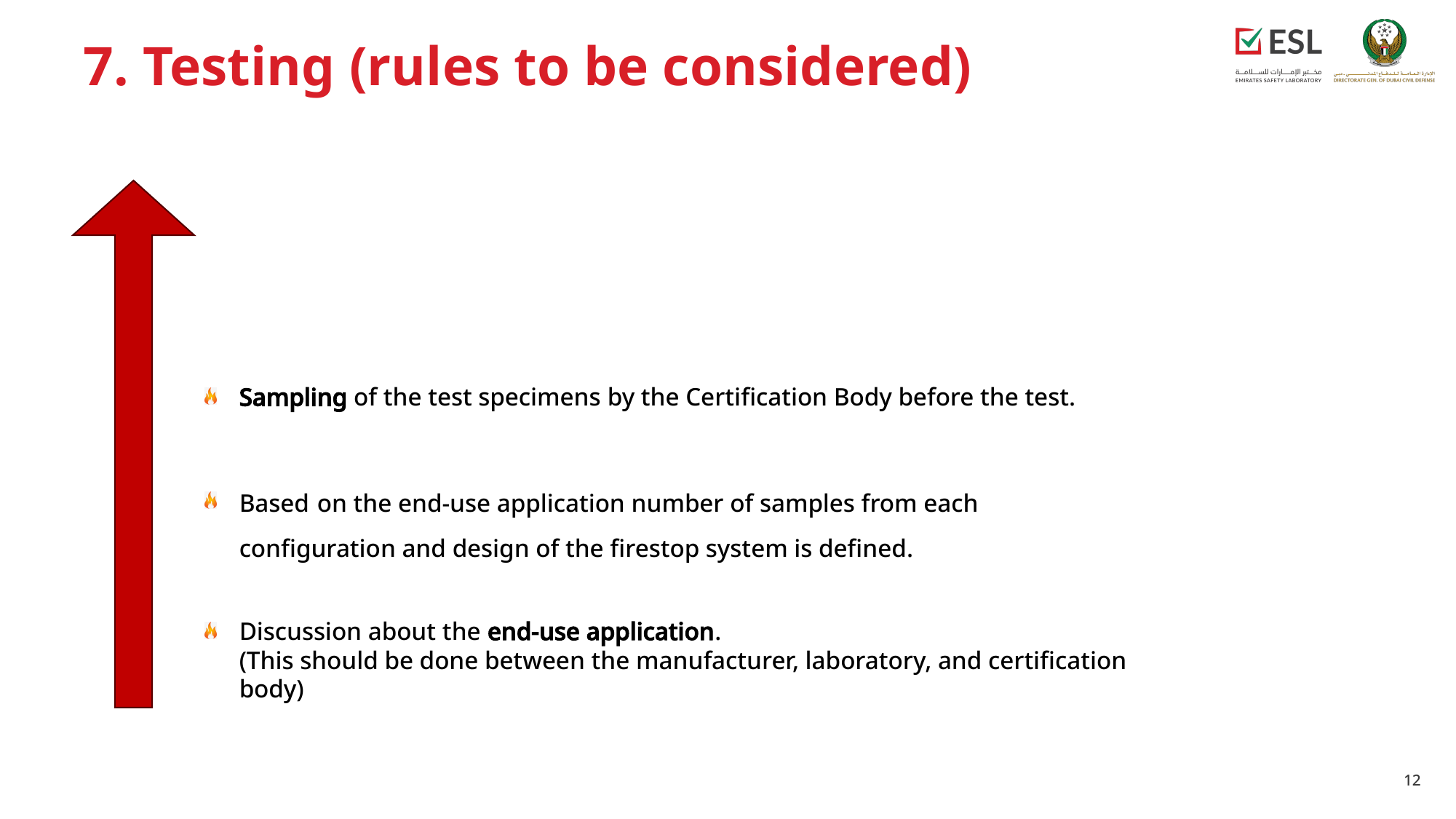

# 7. Testing (rules to be considered)

Sampling of the test specimens by the Certification Body before the test.
Based on the end-use application number of samples from each configuration and design of the firestop system is defined.
Discussion about the end-use application.
(This should be done between the manufacturer, laboratory, and certification body)
12